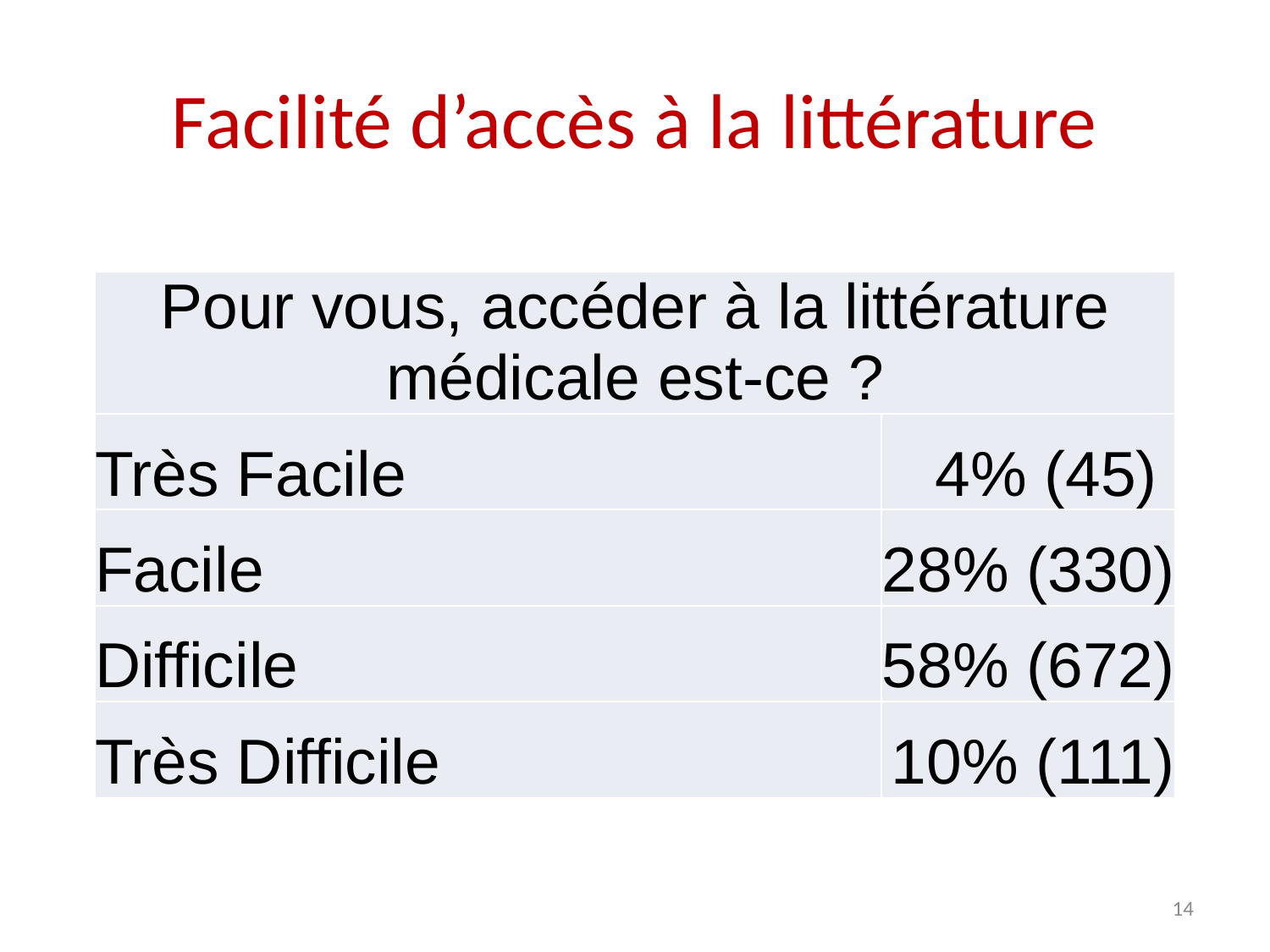

# Facilité d’accès à la littérature
| Pour vous, accéder à la littérature médicale est-ce ? |  |
| --- | --- |
| Très Facile | 4% (45) |
| Facile | 28% (330) |
| Difficile | 58% (672) |
| Très Difficile | 10% (111) |
14